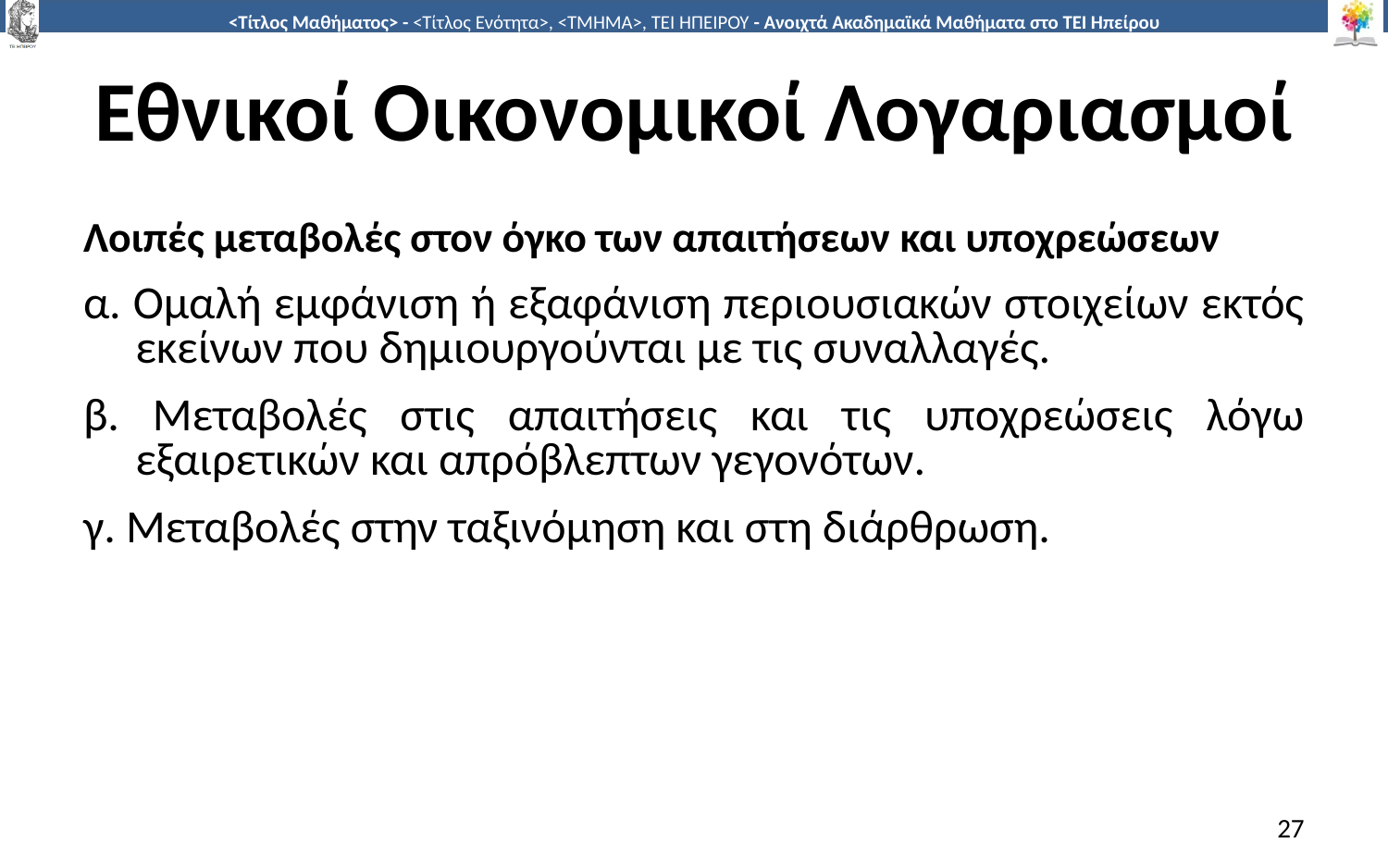

# Εθνικοί Οικονομικοί Λογαριασμοί
Λοιπές μεταβολές στον όγκο των απαιτήσεων και υποχρεώσεων
α. Ομαλή εμφάνιση ή εξαφάνιση περιουσιακών στοιχείων εκτός εκείνων που δημιουργούνται με τις συναλλαγές.
β. Μεταβολές στις απαιτήσεις και τις υποχρεώσεις λόγω εξαιρετικών και απρόβλεπτων γεγονότων.
γ. Μεταβολές στην ταξινόμηση και στη διάρθρωση.

27